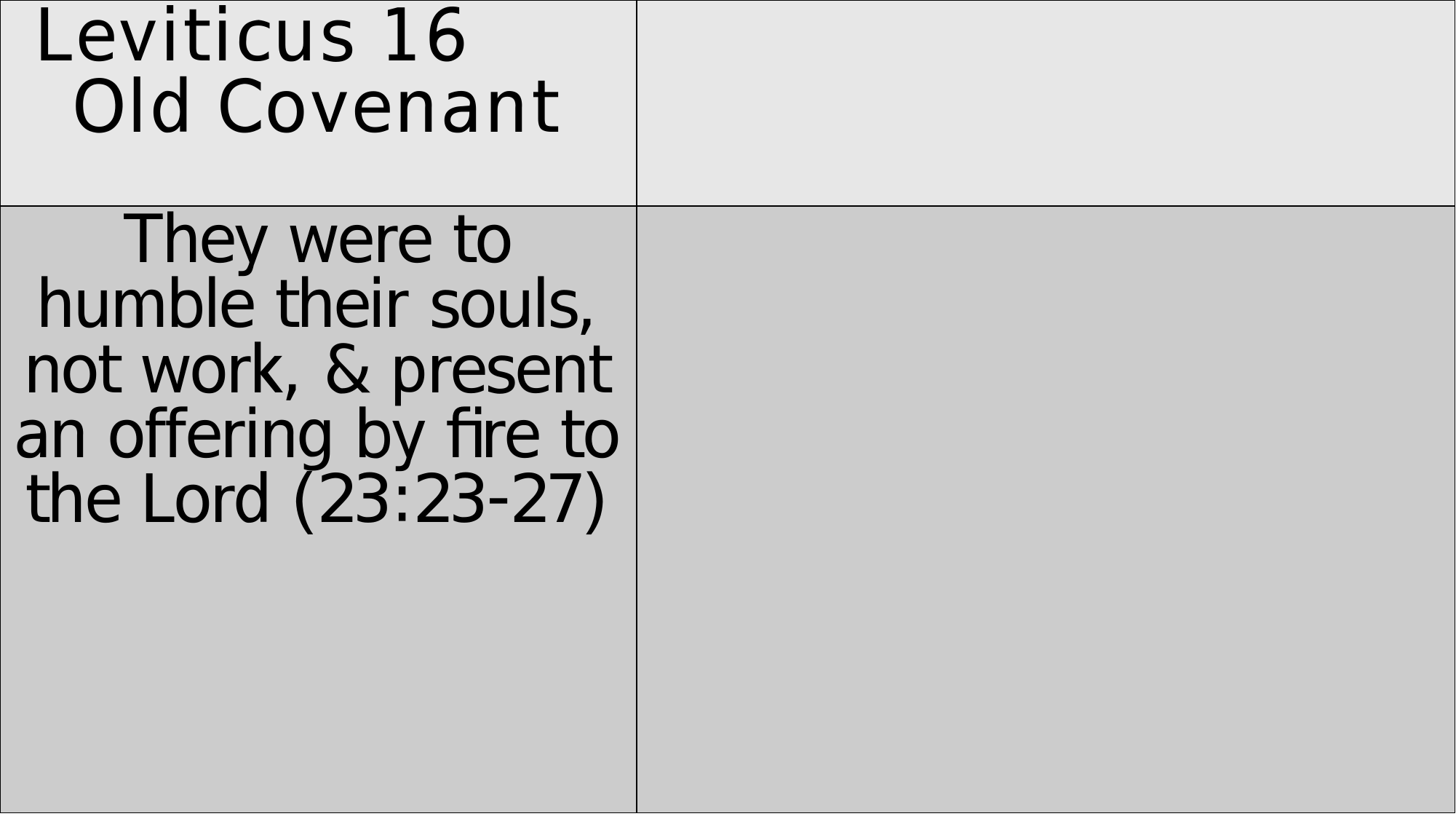

| Leviticus 16 Old Covenant |  |
| --- | --- |
| They were to humble their souls, not work, & present an offering by fire to the Lord (23:23-27) |  |